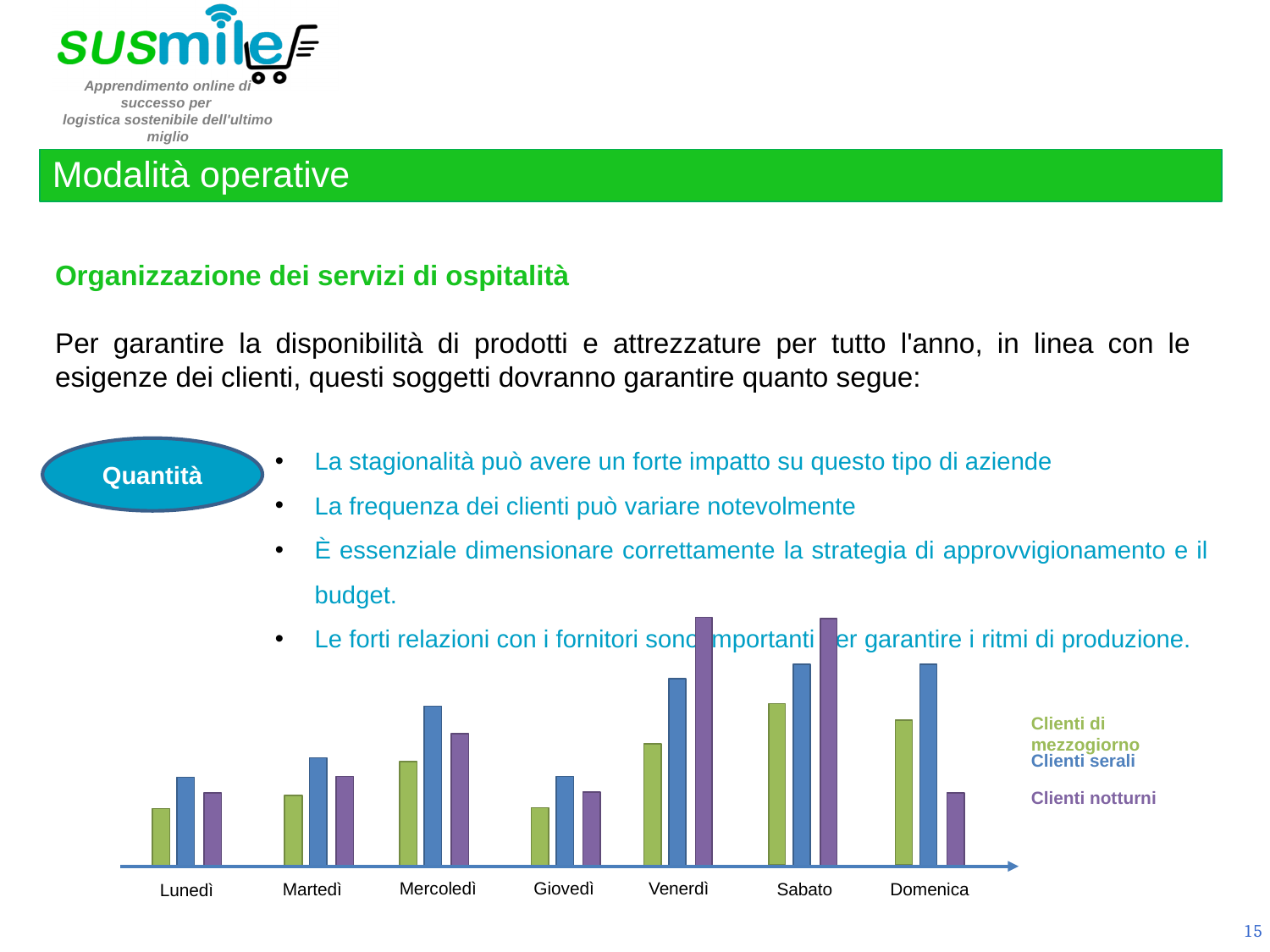

Modalità operative
Organizzazione dei servizi di ospitalità

Per garantire la disponibilità di prodotti e attrezzature per tutto l'anno, in linea con le esigenze dei clienti, questi soggetti dovranno garantire quanto segue:
La stagionalità può avere un forte impatto su questo tipo di aziende
La frequenza dei clienti può variare notevolmente
È essenziale dimensionare correttamente la strategia di approvvigionamento e il budget.
Le forti relazioni con i fornitori sono importanti per garantire i ritmi di produzione.
Quantità

Clienti di mezzogiorno

Clienti serali

Clienti notturni

Venerdì
Mercoledì
Giovedì
Martedì
Domenica
Sabato
Lunedì
15